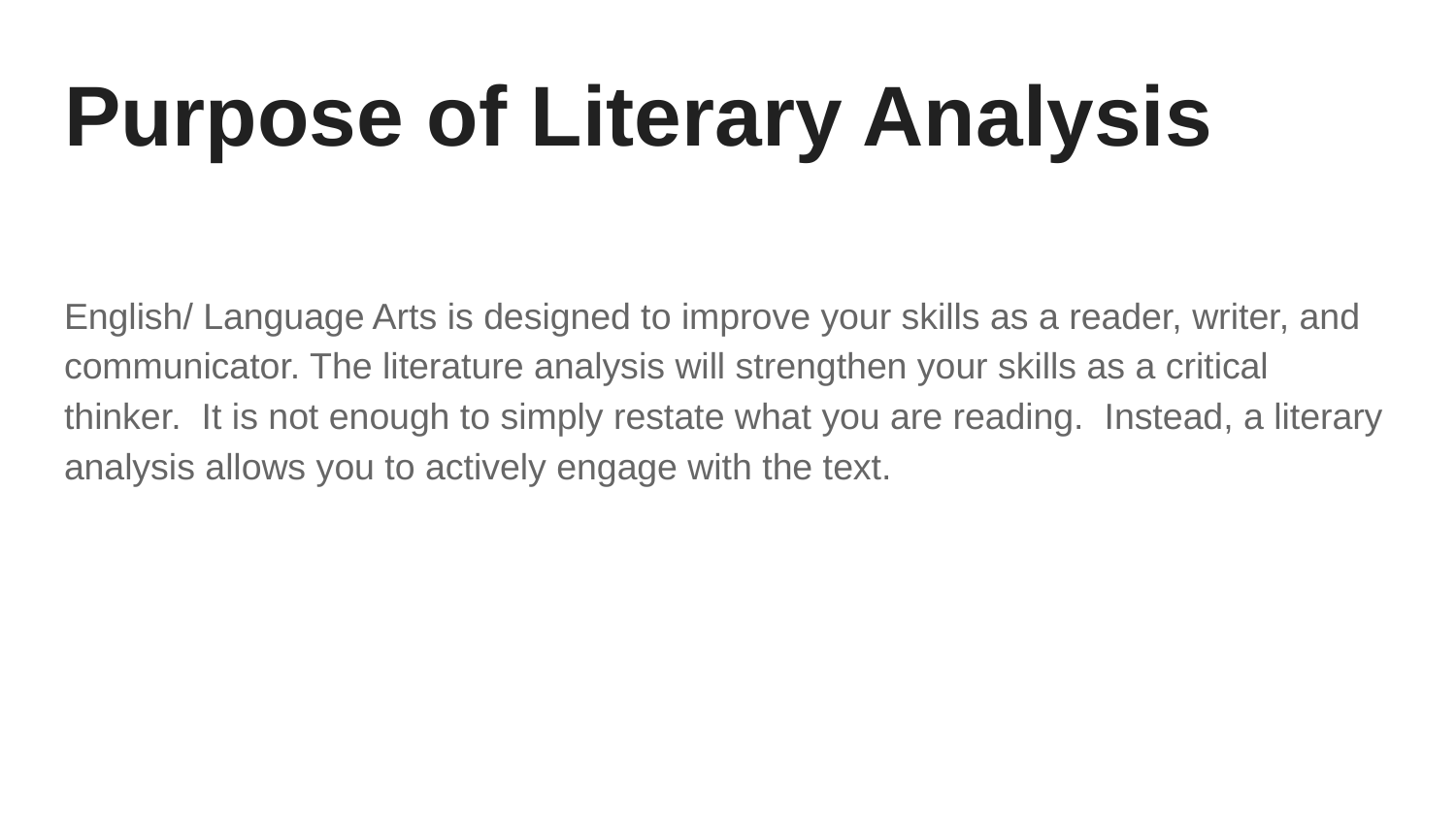

# Purpose of Literary Analysis

English/ Language Arts is designed to improve your skills as a reader, writer, and communicator. The literature analysis will strengthen your skills as a critical thinker.  It is not enough to simply restate what you are reading.  Instead, a literary analysis allows you to actively engage with the text.